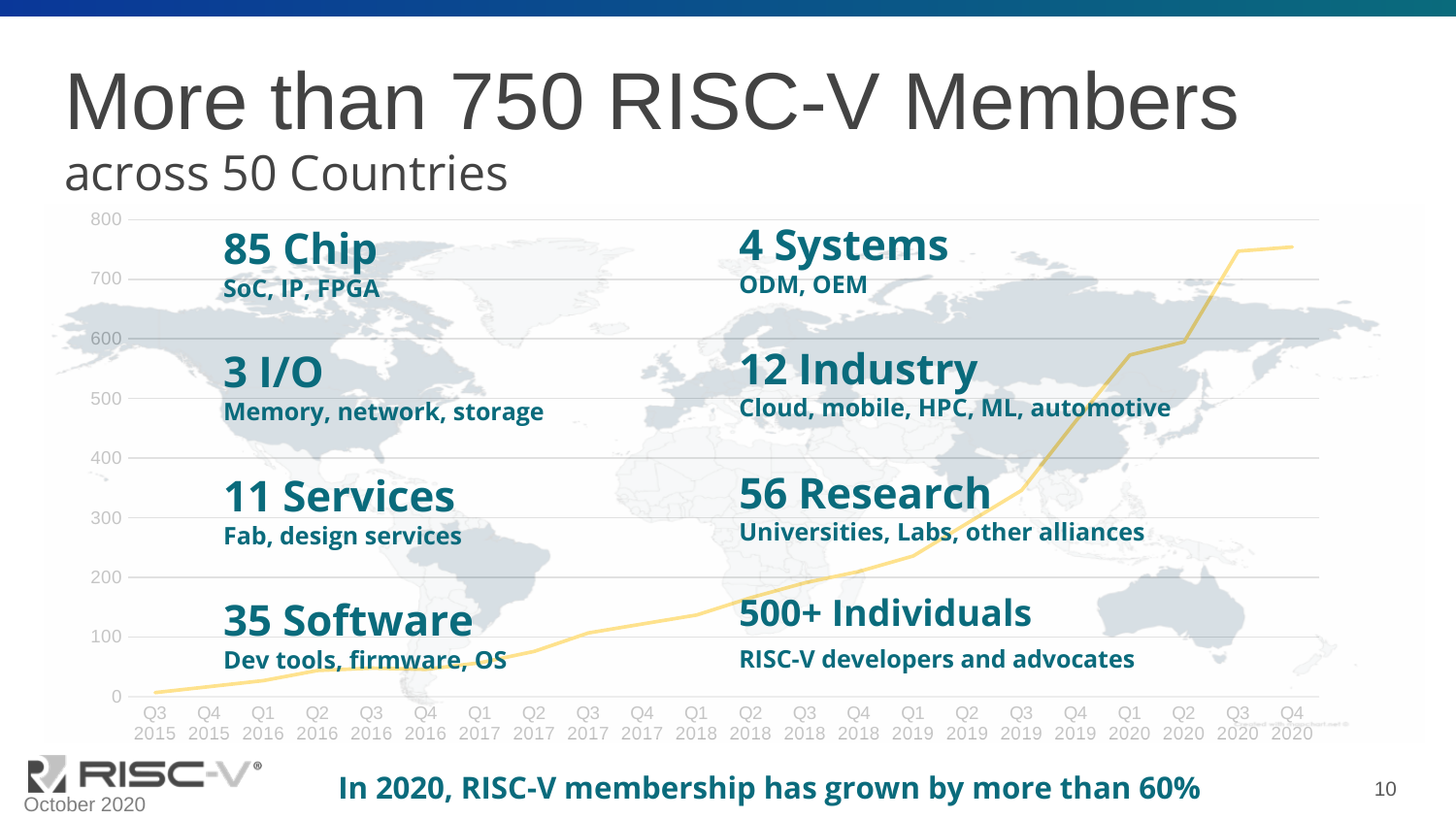

# More than 750 RISC-V Members
across 50 Countries

### Chart

| Category | Total |
|---|---|
| Q3 2015 | 7.0 |
| Q4 2015 | 17.0 |
| Q1 2016 | 27.0 |
| Q2 2016 | 44.0 |
| Q3 2016 | 48.0 |
| Q4 2016 | 46.0 |
| Q1 2017 | 57.0 |
| Q2 2017 | 76.0 |
| Q3 2017 | 107.0 |
| Q4 2017 | 122.0 |
| Q1 2018 | 137.0 |
| Q2 2018 | 166.0 |
| Q3 2018 | 191.0 |
| Q4 2018 | 210.0 |
| Q1 2019 | 236.0 |
| Q2 2019 | 291.0 |
| Q3 2019 | 346.0 |
| Q4 2019 | 462.0 |
| Q1 2020 | 573.0 |
| Q2 2020 | 595.0 |
| Q3 2020 | 747.0 |
| Q4 2020 | 754.0 |

4 Systems
ODM, OEM
12 Industry
Cloud, mobile, HPC, ML, automotive
56 Research
Universities, Labs, other alliances
500+ Individuals
RISC-V developers and advocates
85 Chip
SoC, IP, FPGA
3 I/O
Memory, network, storage
11 Services
Fab, design services
35 Software
Dev tools, firmware, OS
In 2020, RISC-V membership has grown by more than 60%
10
October 2020